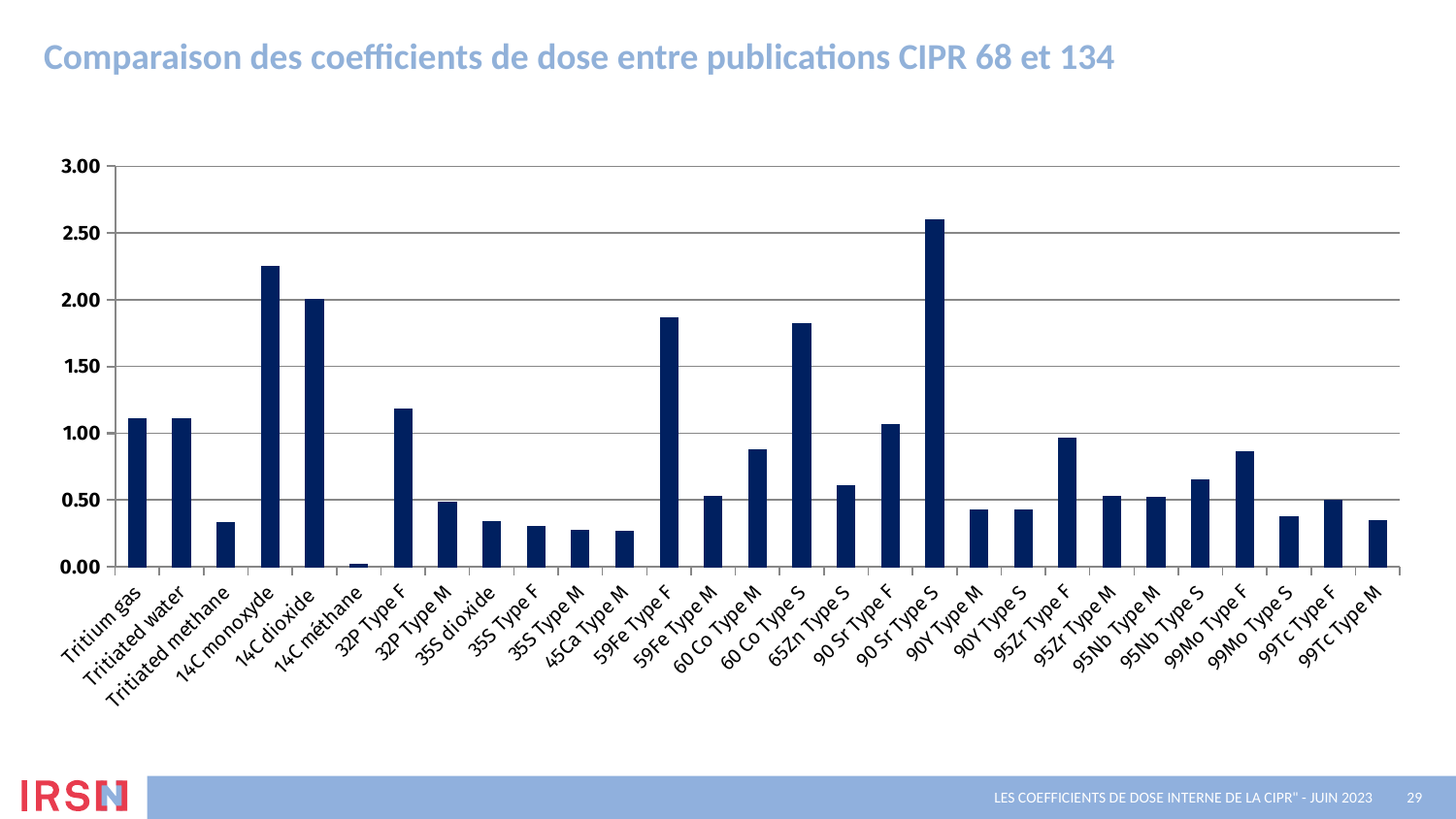

Comparaison des coefficients de dose entre publications CIPR 68 et 134

### Chart

| Category | OIR/ICRP68  |
|---|---|
| Tritium gas | 1.1111111111111112 |
| Tritiated water | 1.1111111111111112 |
| Tritiated methane | 0.3277777777777778 |
| 14C monoxyde | 2.25 |
| 14C dioxide  | 2.0 |
| 14C méthane | 0.017586206896551722 |
| 32P Type F | 1.1818181818181819 |
| 32P Type M | 0.48275862068965514 |
| 35S dioxide | 0.3416666666666667 |
| 35S Type F | 0.30000000000000004 |
| 35S Type M | 0.27272727272727276 |
| 45Ca Type M | 0.2652173913043478 |
| 59Fe Type F | 1.8666666666666665 |
| 59Fe Type M | 0.53125 |
| 60 Co Type M | 0.8732394366197184 |
| 60 Co Type S | 1.8235294117647058 |
| 65Zn Type S | 0.6071428571428571 |
| 90 Sr Type F | 1.0666666666666669 |
| 90 Sr Type S | 2.5974025974025974 |
| 90Y Type M | 0.425 |
| 90Y Type S | 0.4294117647058823 |
| 95Zr Type F | 0.9666666666666667 |
| 95Zr Type M | 0.5277777777777778 |
| 95Nb Type M | 0.5230769230769231 |
| 95Nb Type S | 0.6538461538461537 |
| 99Mo Type F | 0.8611111111111112 |
| 99Mo Type S | 0.37272727272727274 |
| 99Tc Type F | 0.5 |
| 99Tc Type M | 0.34374999999999994 |